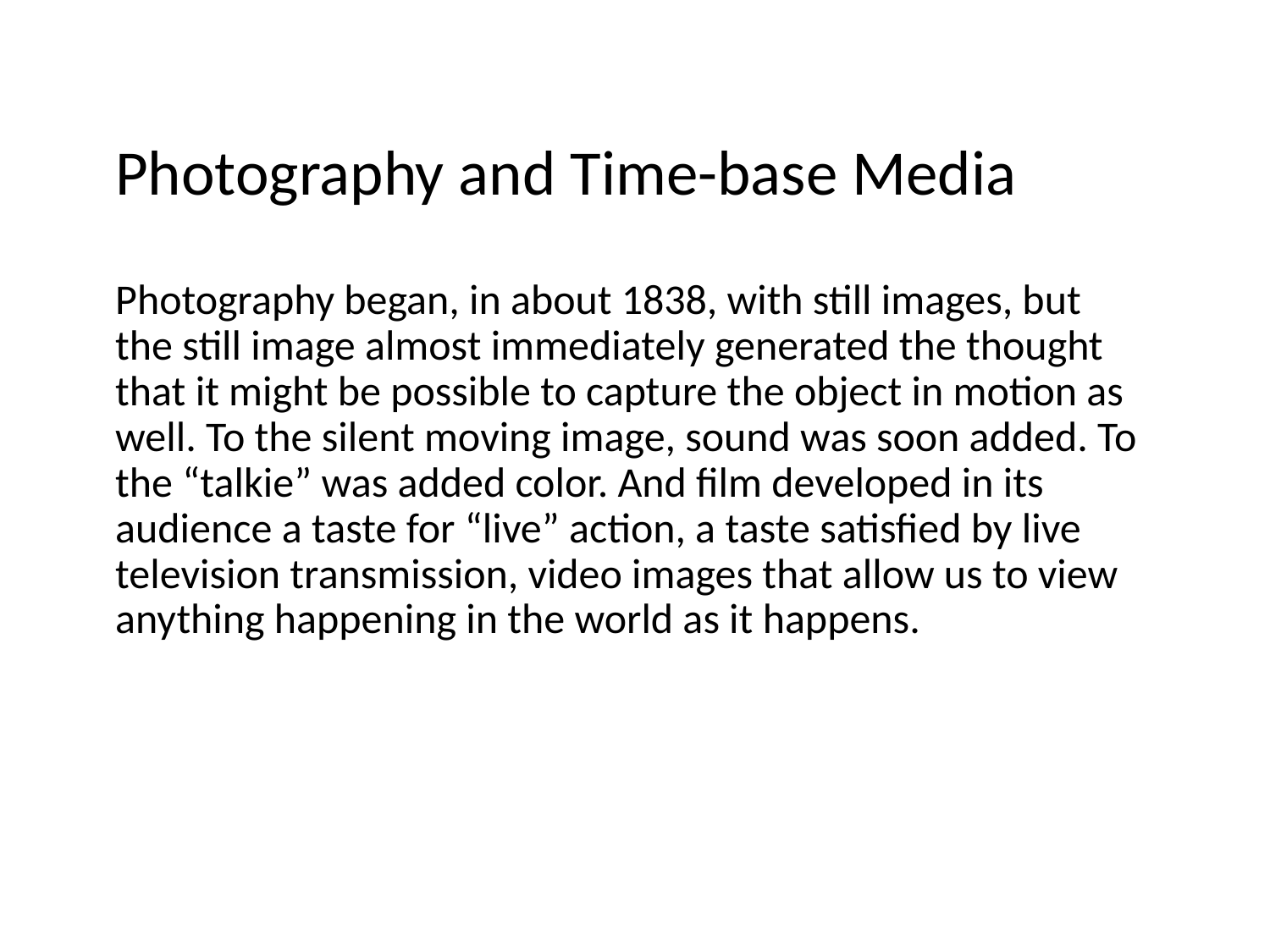

# Photography and Time-base Media Photography began, in about 1838, with still images, but the still image almost immediately generated the thought that it might be possible to capture the object in motion as well. To the silent moving image, sound was soon added. To the “talkie” was added color. And film developed in its audience a taste for “live” action, a taste satisfied by live television transmission, video images that allow us to view anything happening in the world as it happens.